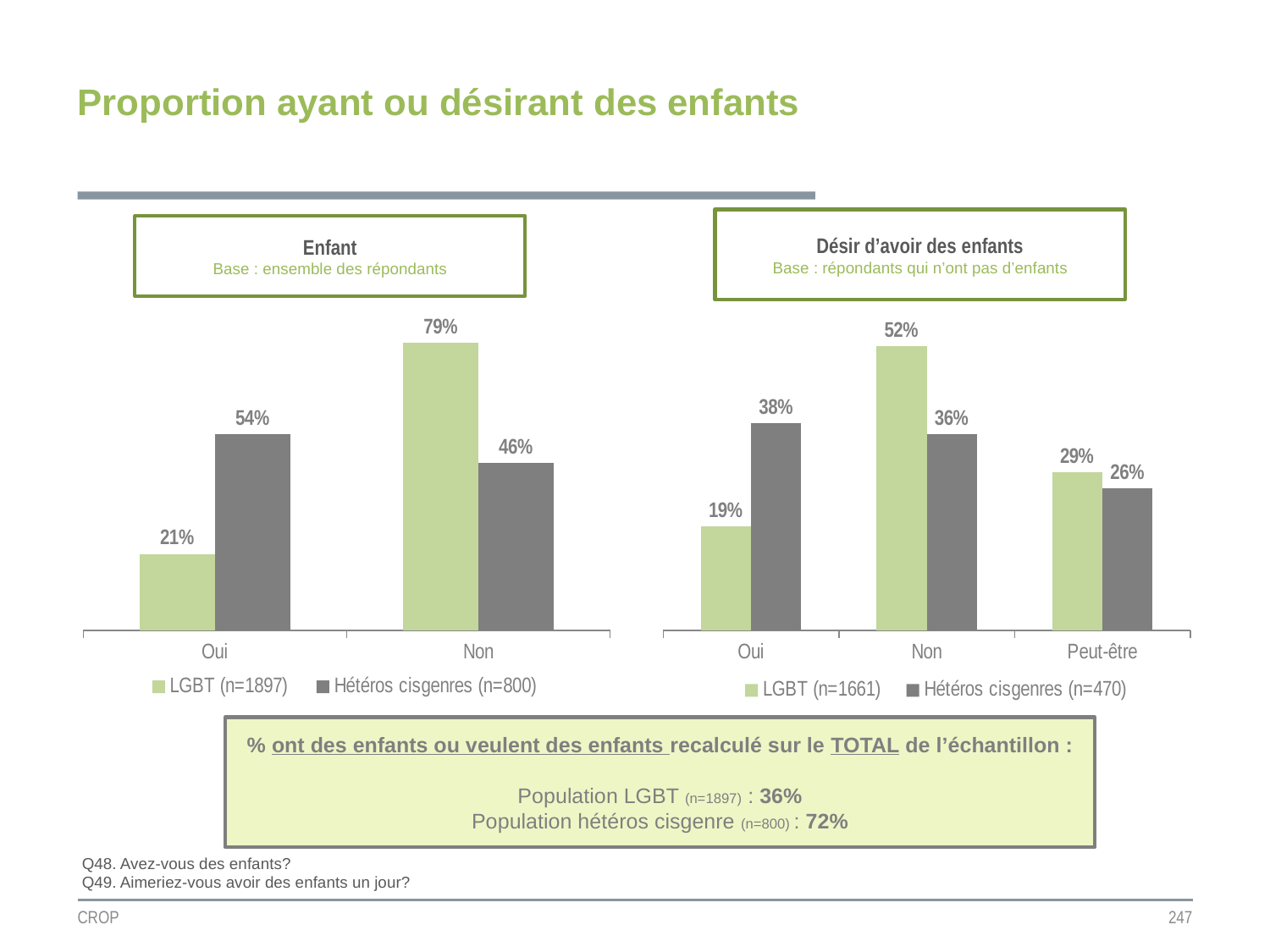

Proportion ayant ou désirant des enfants
Désir d’avoir des enfants
Base : répondants qui n’ont pas d’enfants
Enfant
Base : ensemble des répondants

### Chart

| Category | LGBT (n=1897) | Hétéros cisgenres (n=800) |
|---|---|---|
| Oui | 0.21 | 0.54 |
| Non | 0.79 | 0.46 |

### Chart

| Category | LGBT (n=1661) | Hétéros cisgenres (n=470) |
|---|---|---|
| Oui | 0.19 | 0.38 |
| Non | 0.52 | 0.36 |
| Peut-être | 0.29 | 0.26 |
% ont des enfants ou veulent des enfants recalculé sur le TOTAL de l’échantillon :

Population LGBT (n=1897) : 36%
Population hétéros cisgenre (n=800) : 72%
Q48. Avez-vous des enfants?
Q49. Aimeriez-vous avoir des enfants un jour?
CROP
247